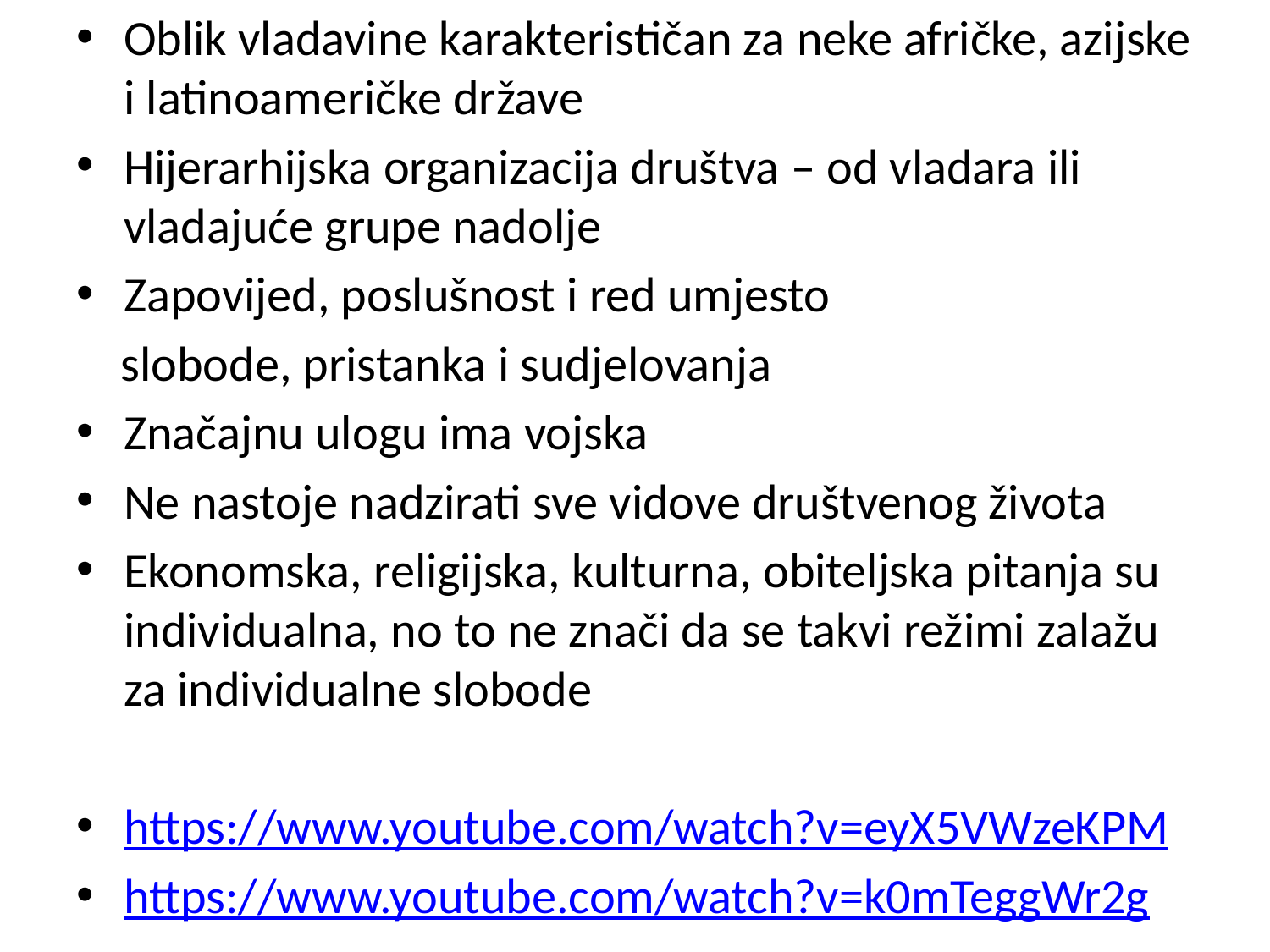

Oblik vladavine karakterističan za neke afričke, azijske i latinoameričke države
Hijerarhijska organizacija društva – od vladara ili vladajuće grupe nadolje
Zapovijed, poslušnost i red umjesto
    slobode, pristanka i sudjelovanja
Značajnu ulogu ima vojska
Ne nastoje nadzirati sve vidove društvenog života
Ekonomska, religijska, kulturna, obiteljska pitanja su individualna, no to ne znači da se takvi režimi zalažu za individualne slobode

https://www.youtube.com/watch?v=eyX5VWzeKPM
https://www.youtube.com/watch?v=k0mTeggWr2g
#